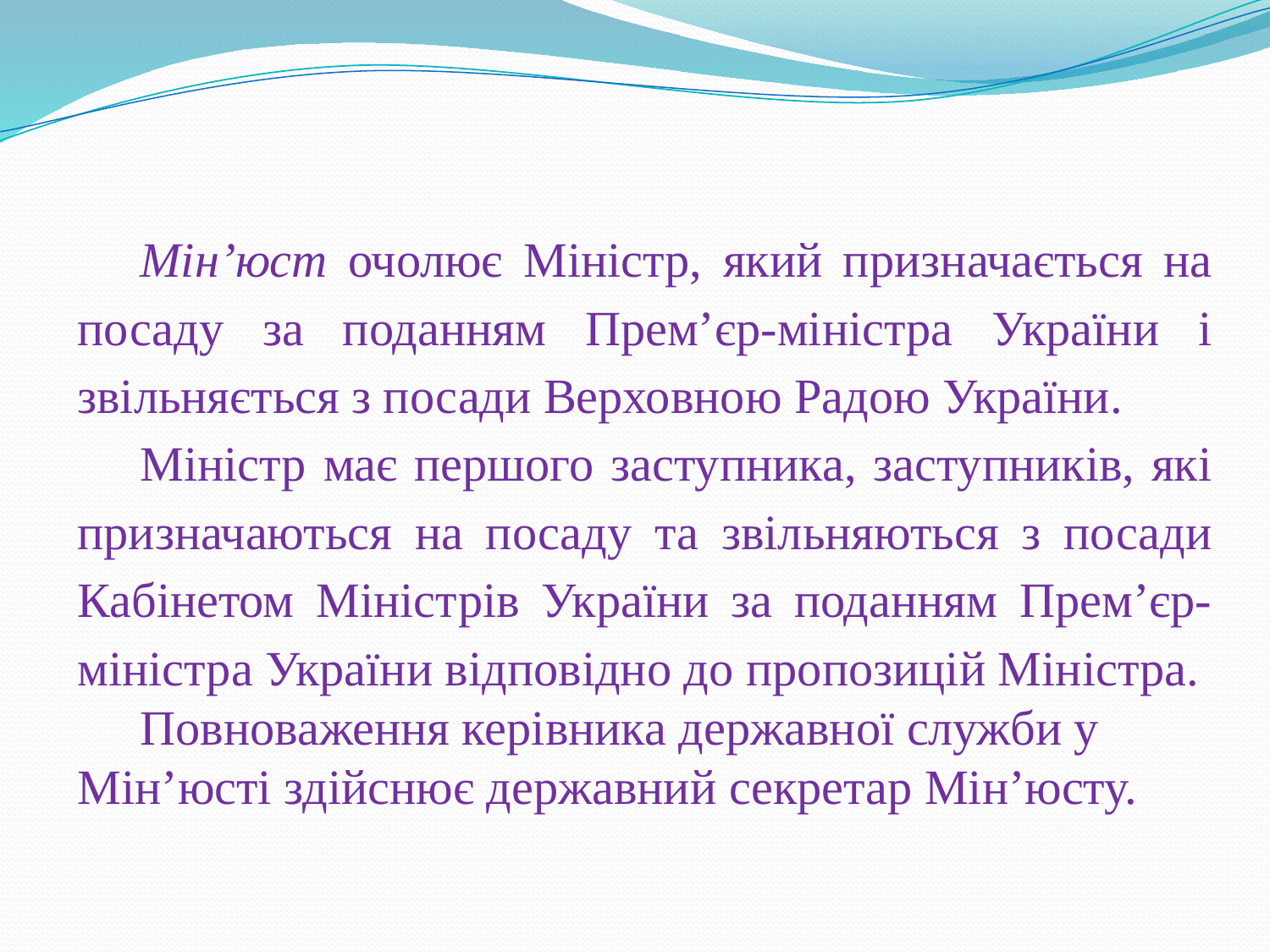

Мін’юст очолює Міністр, який призначається на посаду за поданням Прем’єр-міністра України і звільняється з посади Верховною Радою України.
Міністр має першого заступника, заступників, які призначаються на посаду та звільняються з посади Кабінетом Міністрів України за поданням Прем’єр-міністра України відповідно до пропозицій Міністра.
Повноваження керівника державної служби у Мін’юсті здійснює державний секретар Мін’юсту.